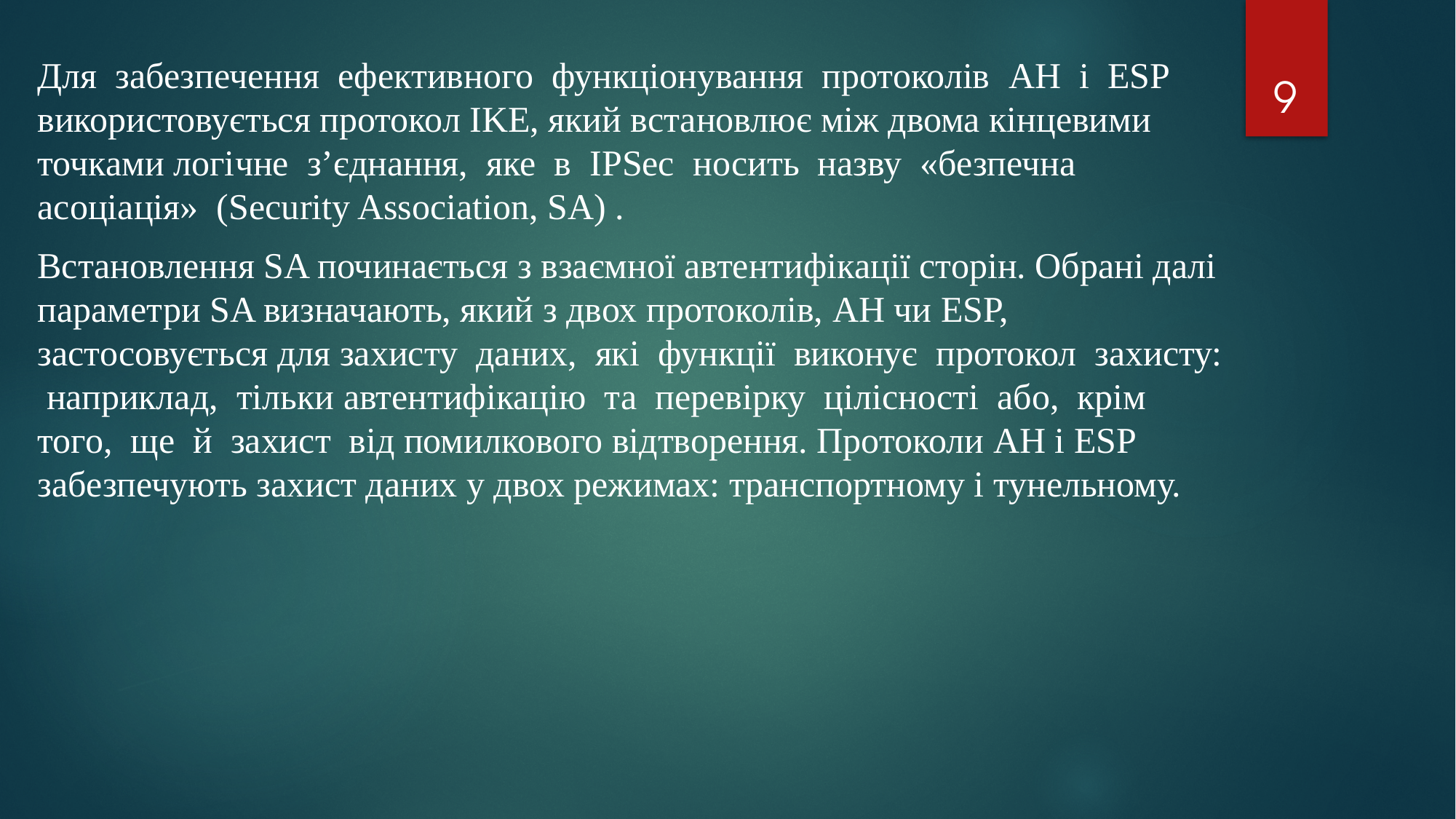

9
Для  забезпечення  ефективного  функціонування  протоколів  AH  і  ESP використовується протокол IKE, який встановлює між двома кінцевими точками логічне  з’єднання,  яке  в  IPSec  носить  назву  «безпечна  асоціація»  (Security Association, SA) .
Встановлення SA починається з взаємної автентифікації сторін. Обрані далі параметри SA визначають, який з двох протоколів, AH чи ESP, застосовується для захисту  даних,  які  функції  виконує  протокол  захисту:  наприклад,  тільки автентифікацію  та  перевірку  цілісності  або,  крім  того,  ще  й  захист  від помилкового відтворення. Протоколи AH і ESP забезпечують захист даних у двох режимах: транспортному і тунельному.